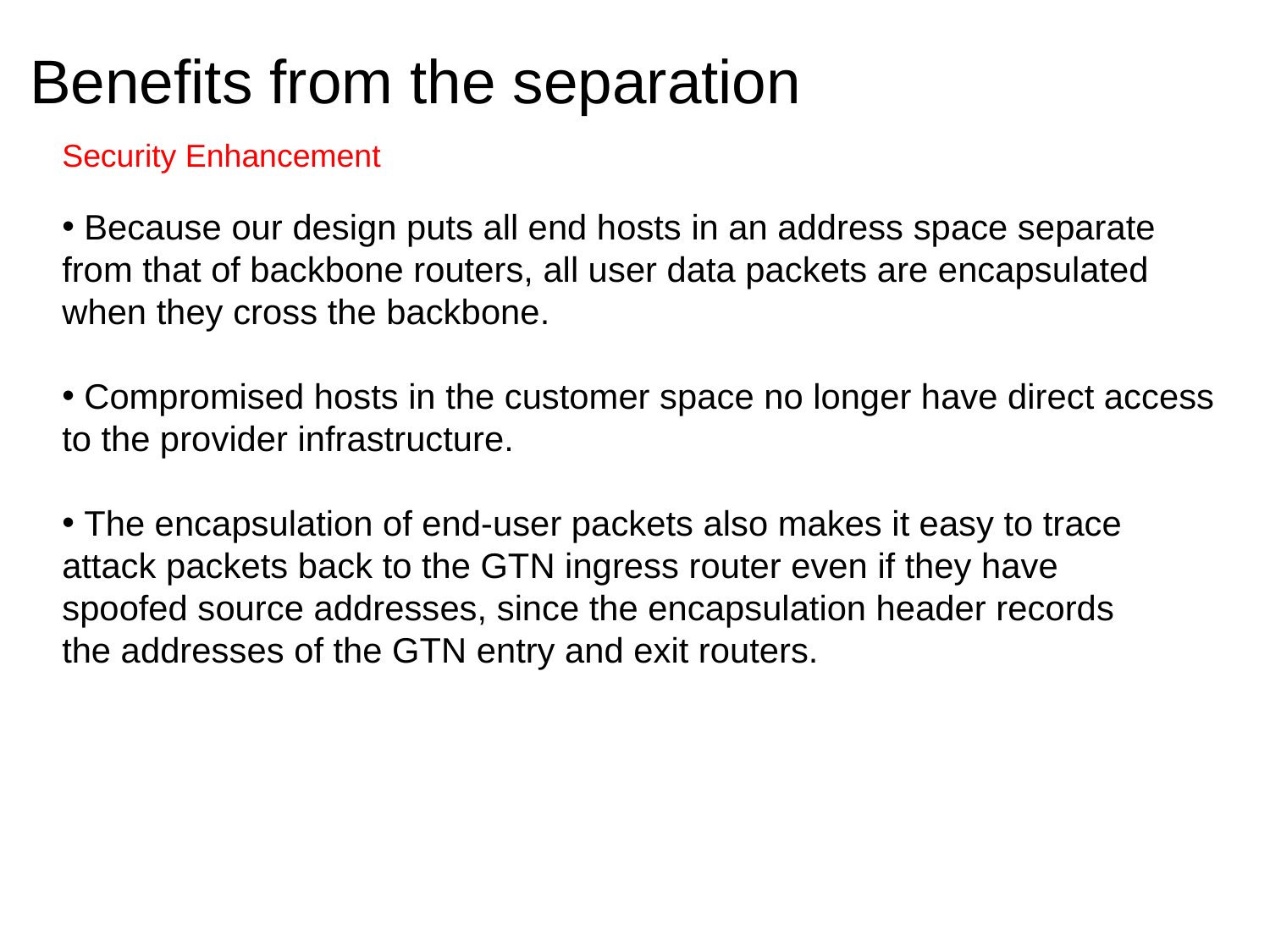

# Benefits from the separation
Security Enhancement
 Because our design puts all end hosts in an address space separate
from that of backbone routers, all user data packets are encapsulated
when they cross the backbone.

 Compromised hosts in the customer space no longer have direct access to the provider infrastructure.

 The encapsulation of end-user packets also makes it easy to trace
attack packets back to the GTN ingress router even if they have
spoofed source addresses, since the encapsulation header records
the addresses of the GTN entry and exit routers.